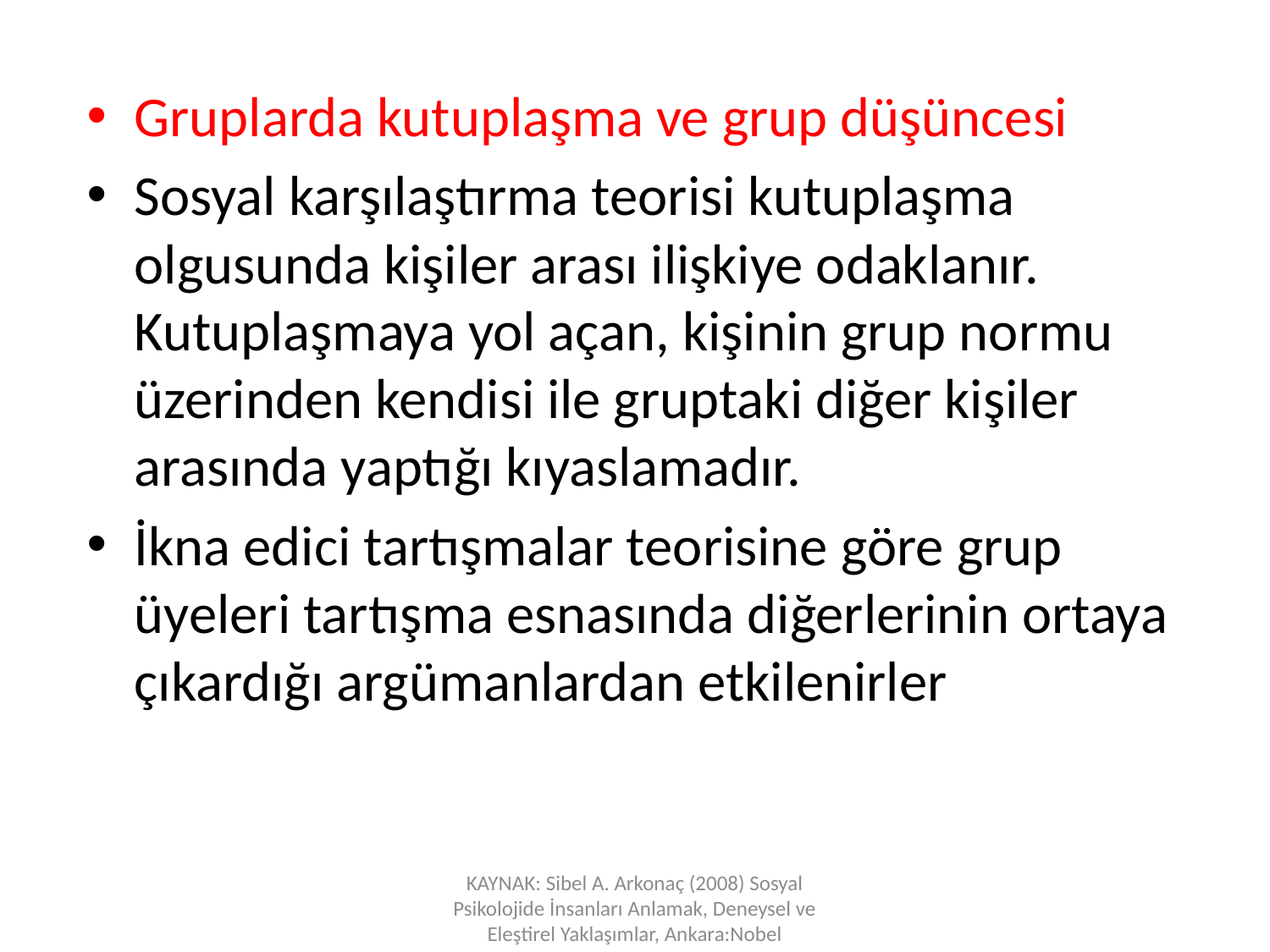

Gruplarda kutuplaşma ve grup düşüncesi
Sosyal karşılaştırma teorisi kutuplaşma olgusunda kişiler arası ilişkiye odaklanır. Kutuplaşmaya yol açan, kişinin grup normu üzerinden kendisi ile gruptaki diğer kişiler arasında yaptığı kıyaslamadır.
İkna edici tartışmalar teorisine göre grup üyeleri tartışma esnasında diğerlerinin ortaya çıkardığı argümanlardan etkilenirler
KAYNAK: Sibel A. Arkonaç (2008) Sosyal Psikolojide İnsanları Anlamak, Deneysel ve Eleştirel Yaklaşımlar, Ankara:Nobel